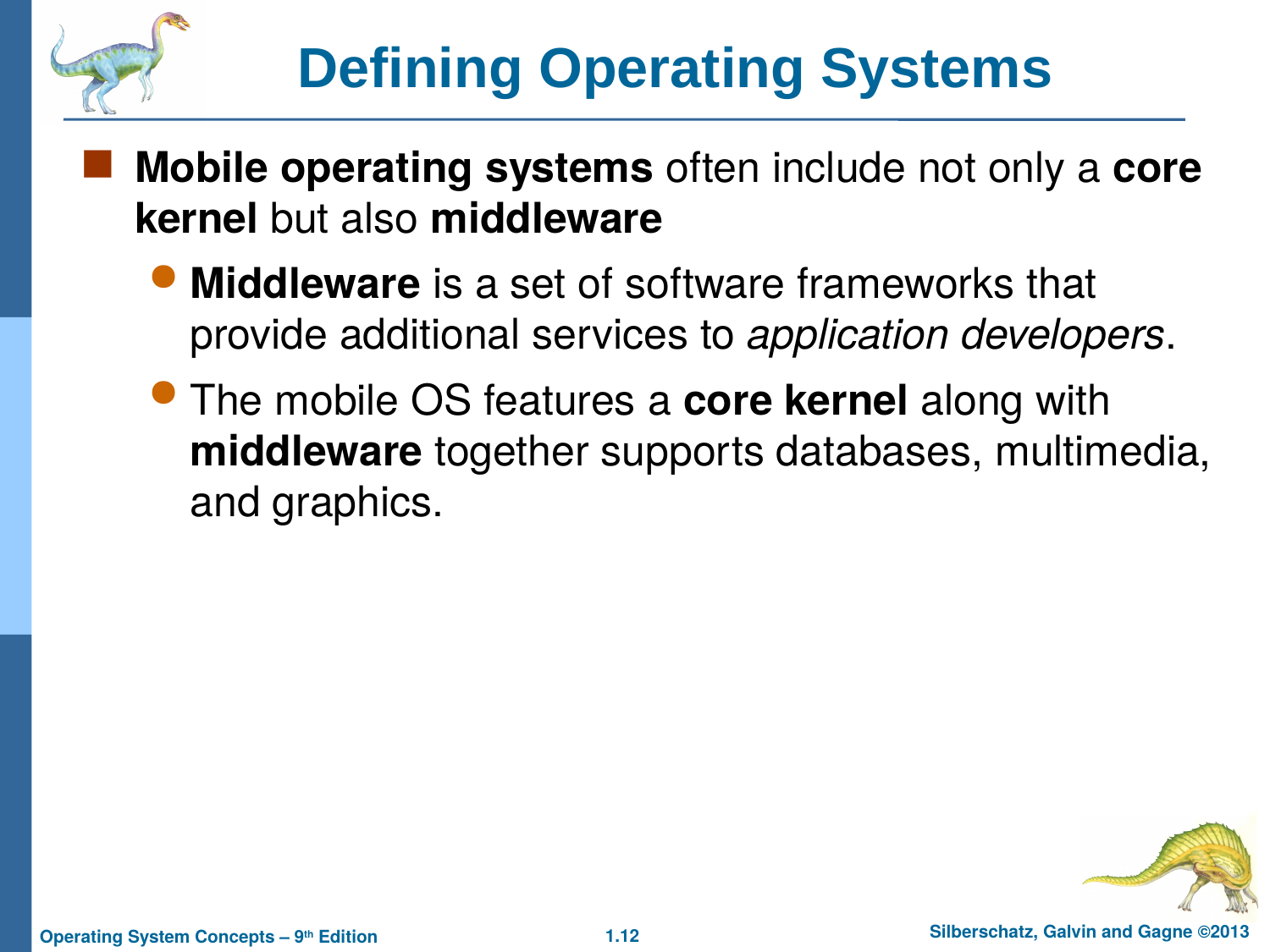

Defining Operating Systems
Mobile operating systems often include not only a core kernel but also middleware
Middleware is a set of software frameworks that provide additional services to application developers.
The mobile OS features a core kernel along with middleware together supports databases, multimedia, and graphics.